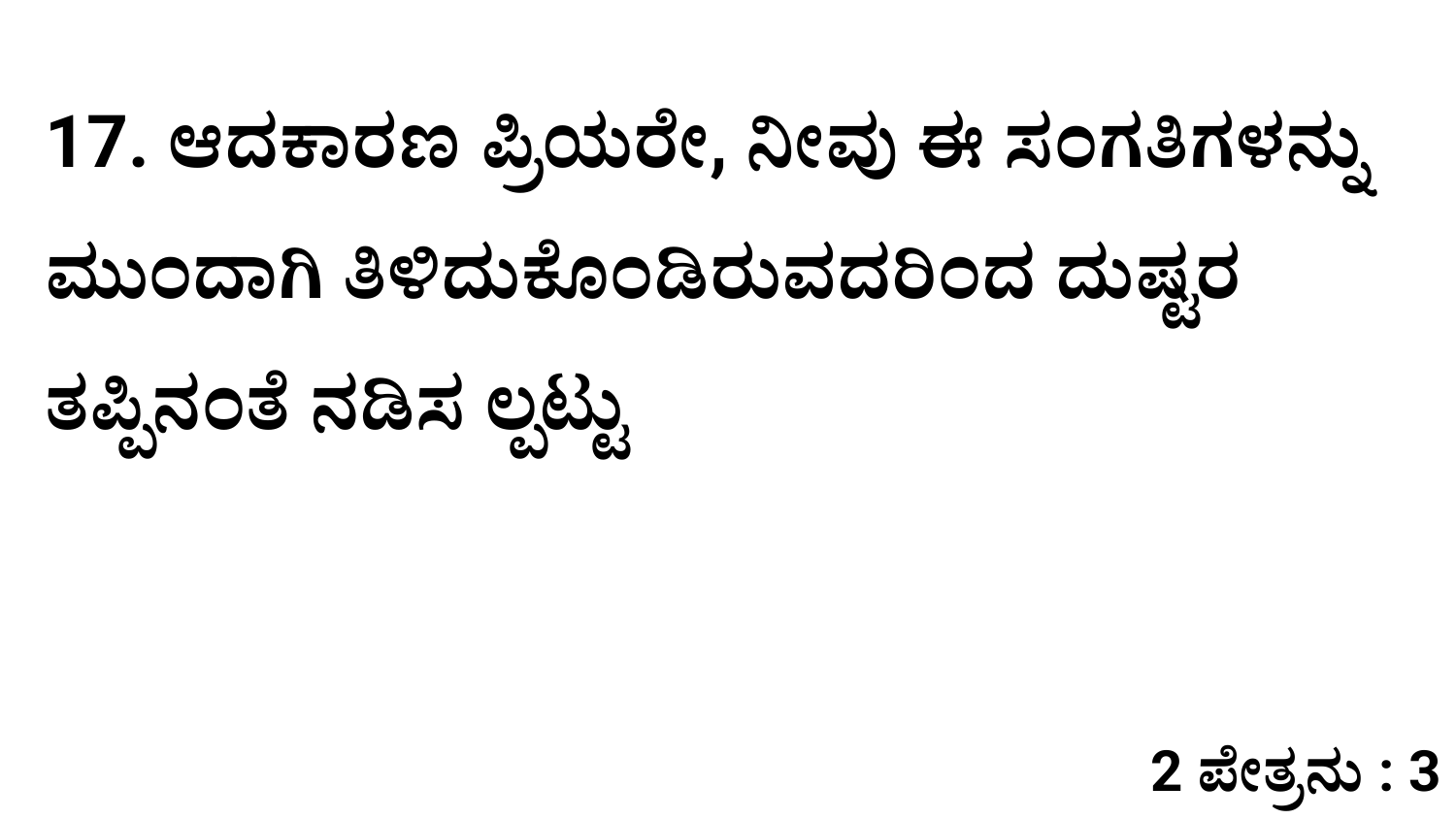

17. ಆದಕಾರಣ ಪ್ರಿಯರೇ, ನೀವು ಈ ಸಂಗತಿಗಳನ್ನು ಮುಂದಾಗಿ ತಿಳಿದುಕೊಂಡಿರುವದರಿಂದ ದುಷ್ಟರ ತಪ್ಪಿನಂತೆ ನಡಿಸ ಲ್ಪಟ್ಟು
2 ಪೇತ್ರನು : 3